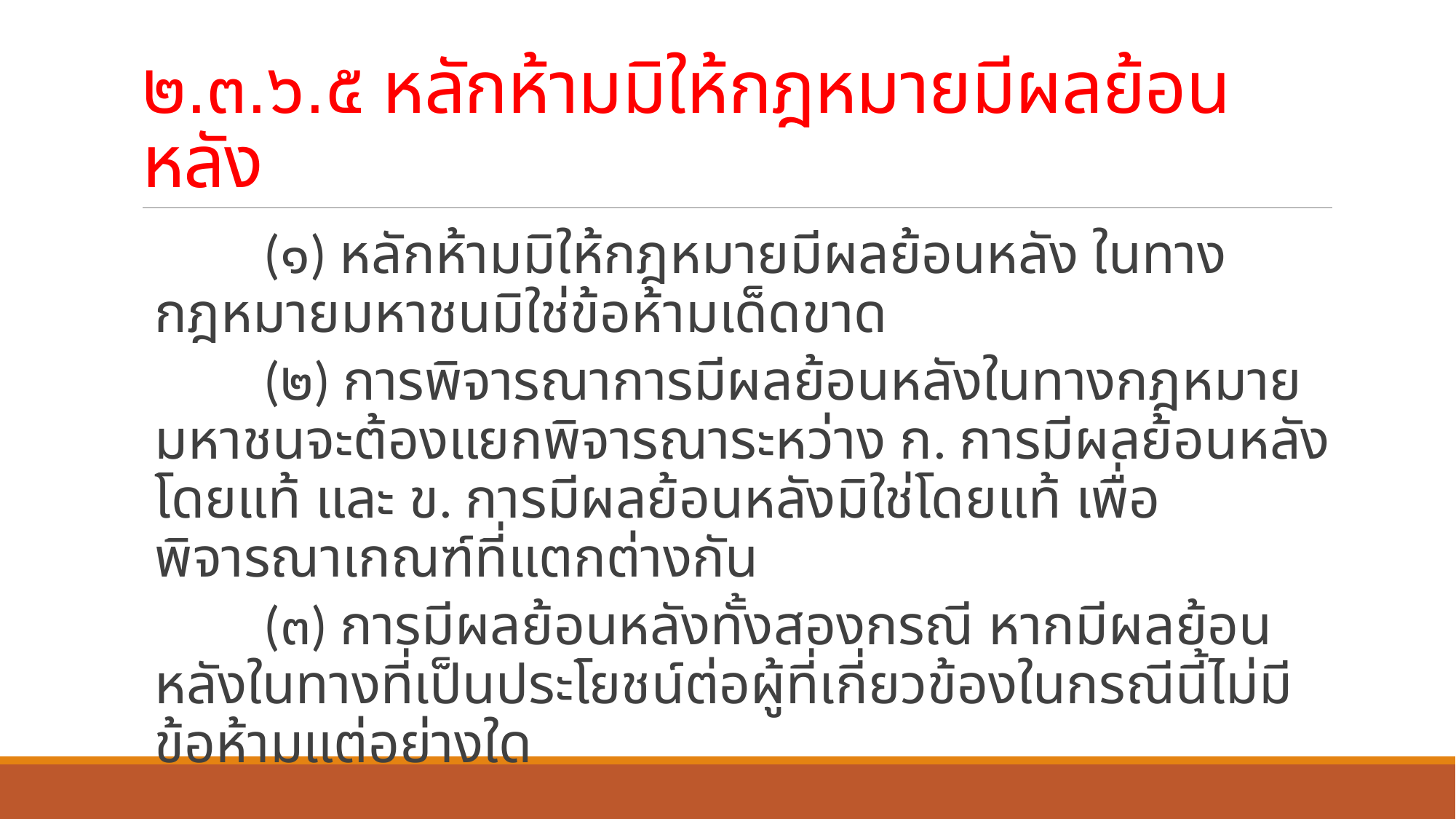

# ๒.๓.๖.๕ หลักห้ามมิให้กฎหมายมีผลย้อนหลัง
	(๑) หลักห้ามมิให้กฎหมายมีผลย้อนหลัง ในทางกฎหมายมหาชนมิใช่ข้อห้ามเด็ดขาด
	(๒) การพิจารณาการมีผลย้อนหลังในทางกฎหมายมหาชนจะต้องแยกพิจารณาระหว่าง ก. การมีผลย้อนหลังโดยแท้ และ ข. การมีผลย้อนหลังมิใช่โดยแท้ เพื่อพิจารณาเกณฑ์ที่แตกต่างกัน
	(๓) การมีผลย้อนหลังทั้งสองกรณี หากมีผลย้อนหลังในทางที่เป็นประโยชน์ต่อผู้ที่เกี่ยวข้องในกรณีนี้ไม่มีข้อห้ามแต่อย่างใด